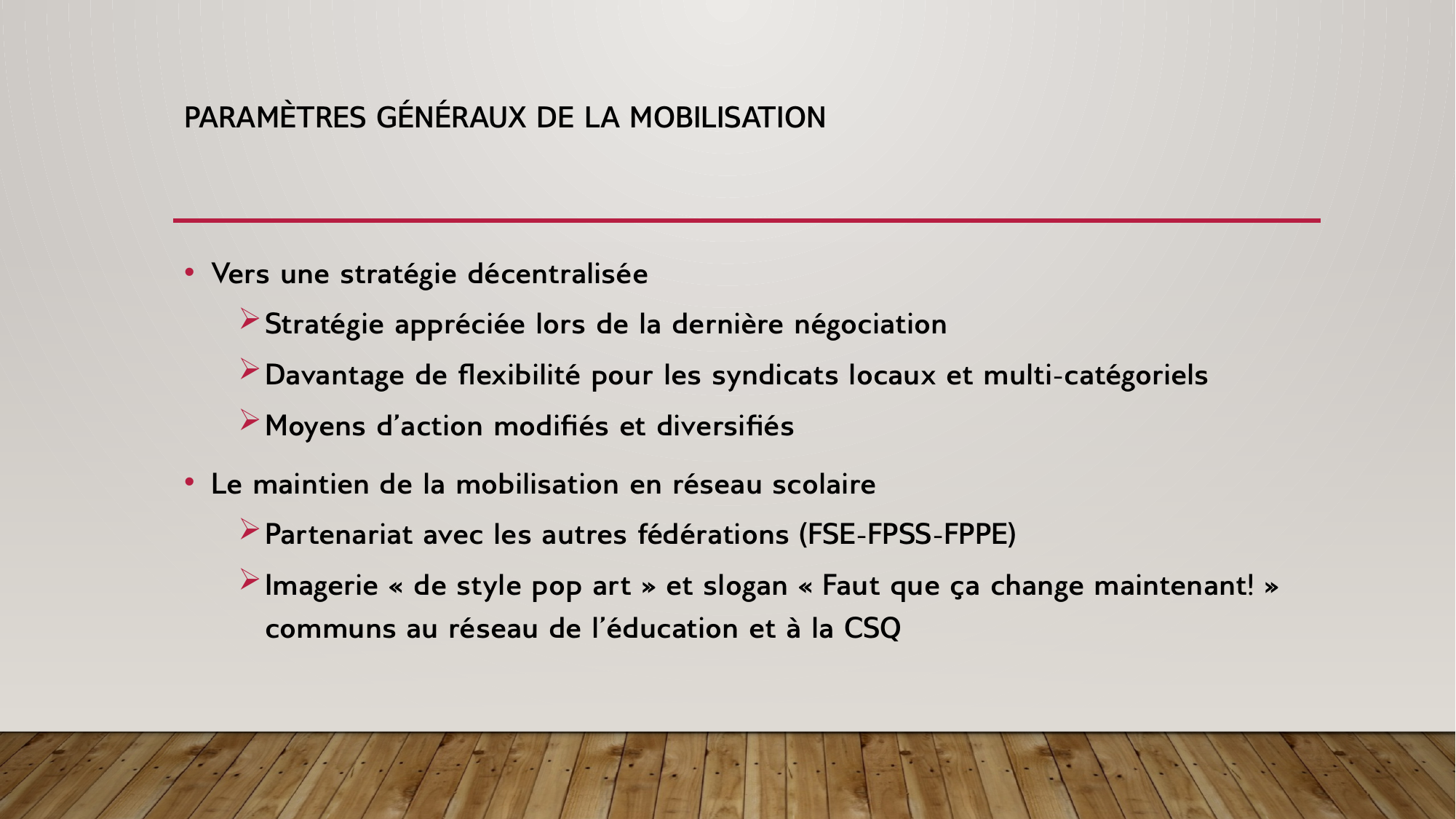

# Paramètres généraux de la mobilisation
Vers une stratégie décentralisée
Stratégie appréciée lors de la dernière négociation
Davantage de flexibilité pour les syndicats locaux et multi-catégoriels
Moyens d’action modifiés et diversifiés
Le maintien de la mobilisation en réseau scolaire
Partenariat avec les autres fédérations (FSE-FPSS-FPPE)
Imagerie « de style pop art » et slogan « Faut que ça change maintenant! » communs au réseau de l’éducation et à la CSQ